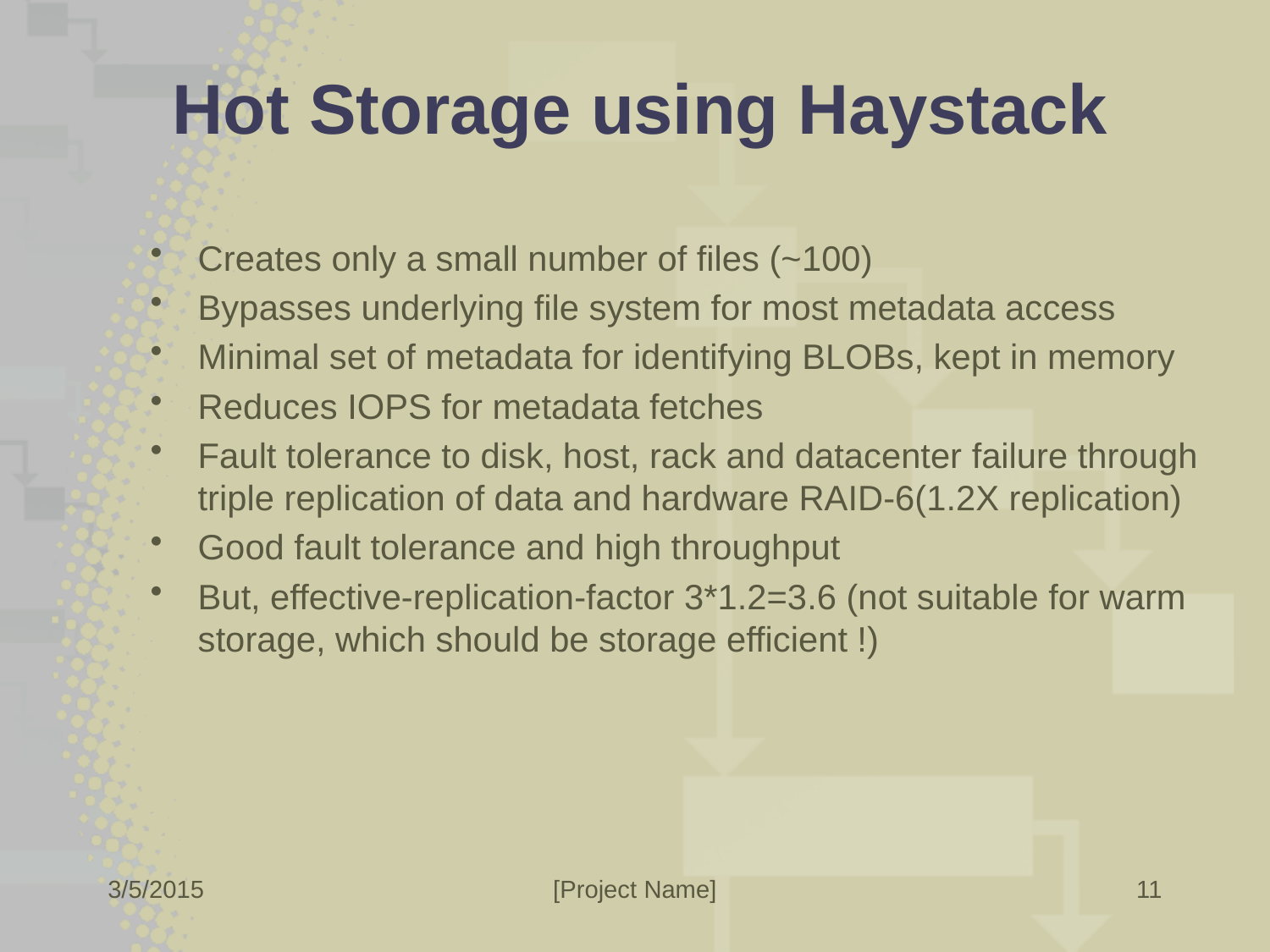

# Hot Storage using Haystack

Creates only a small number of files (~100)
Bypasses underlying file system for most metadata access
Minimal set of metadata for identifying BLOBs, kept in memory
Reduces IOPS for metadata fetches
Fault tolerance to disk, host, rack and datacenter failure through triple replication of data and hardware RAID-6(1.2X replication)
Good fault tolerance and high throughput
But, effective-replication-factor 3*1.2=3.6 (not suitable for warm storage, which should be storage efficient !)

11